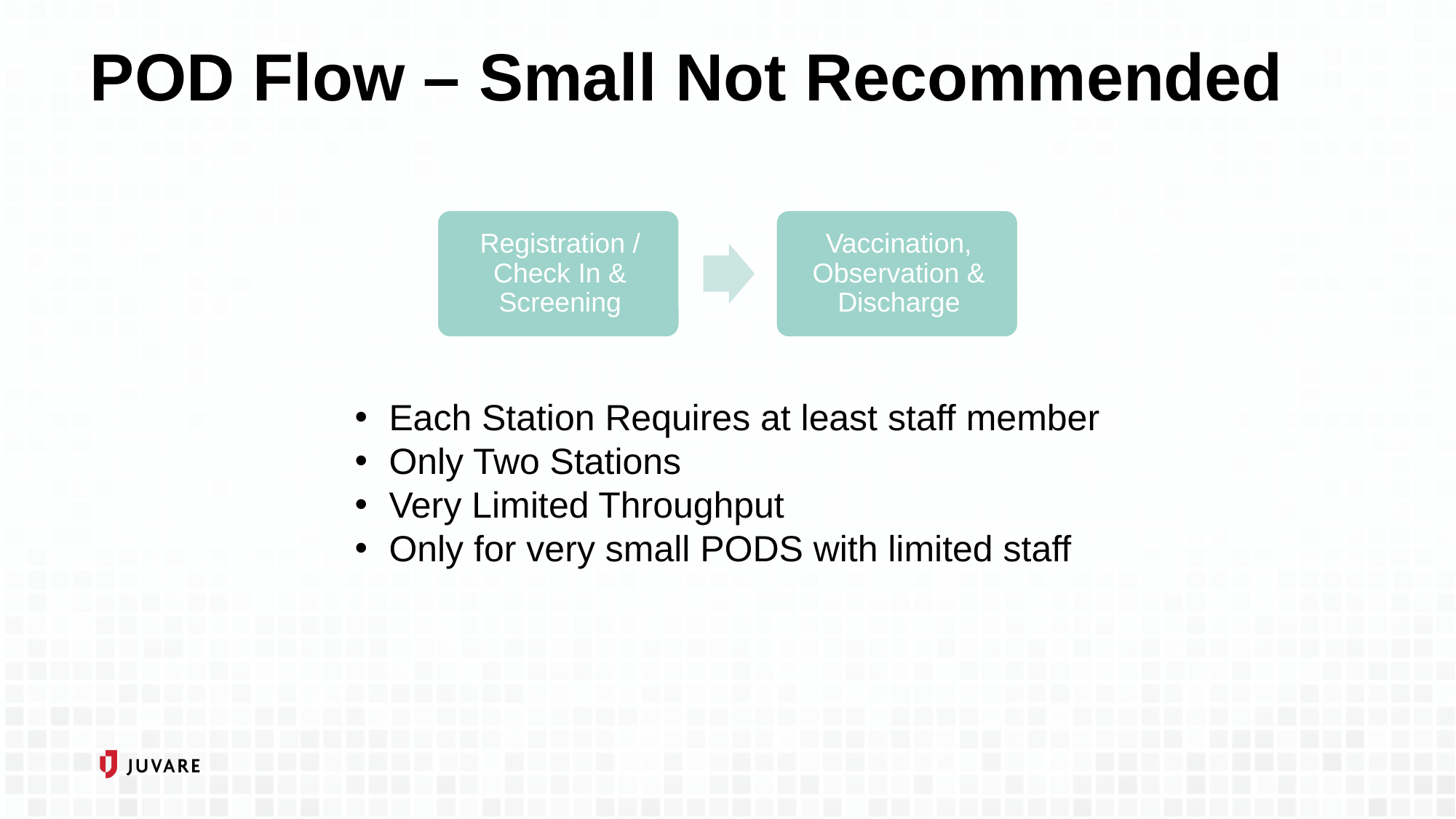

# POD Flow – Small Not Recommended
Registration / Check In & Screening

Vaccination, Observation & Discharge
Each Station Requires at least staff member
Only Two Stations
Very Limited Throughput
Only for very small PODS with limited staff